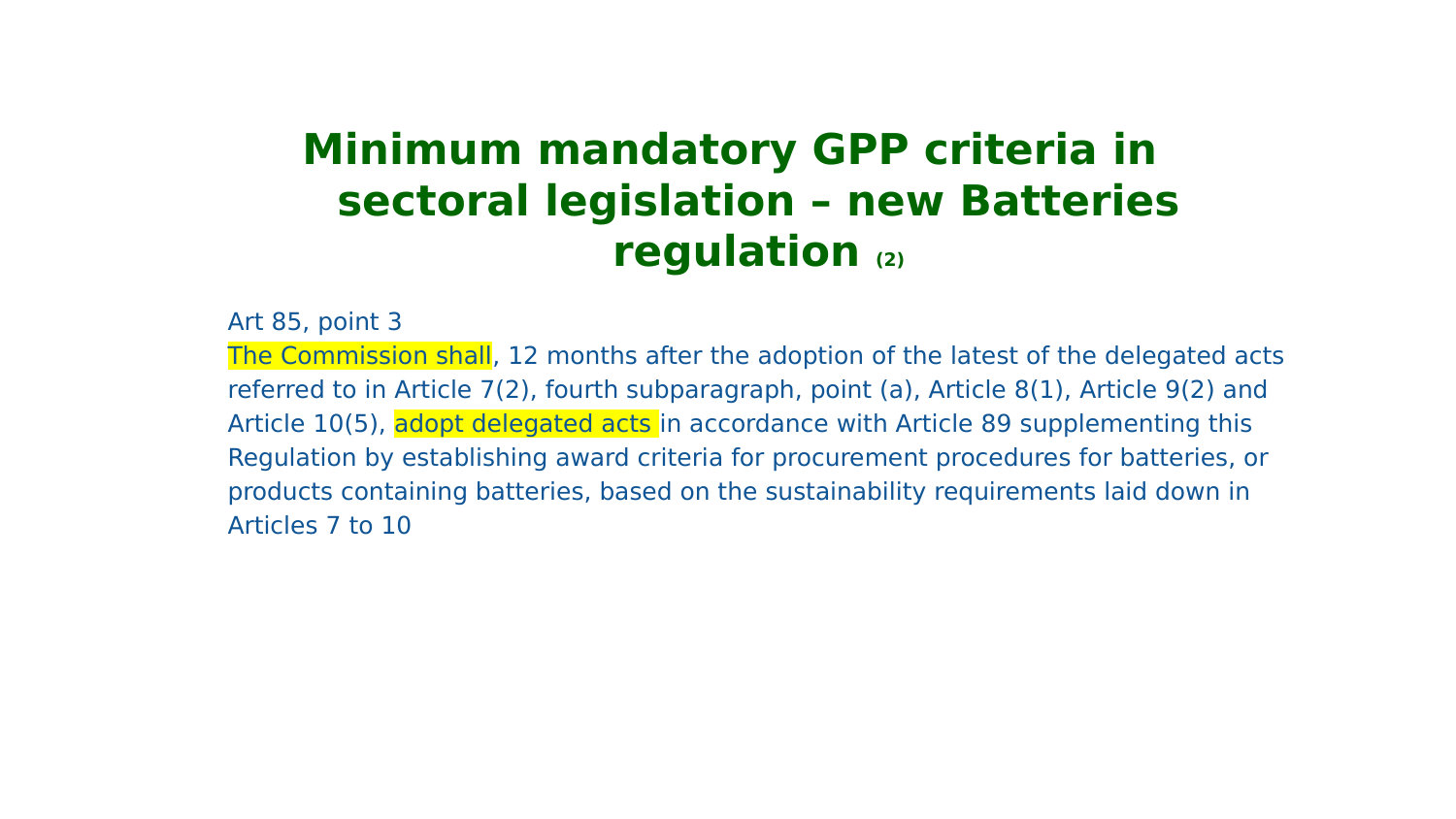

Minimum mandatory GPP criteria in sectoral legislation – new Batteries regulation (2)
Art 85, point 3
The Commission shall, 12 months after the adoption of the latest of the delegated acts
referred to in Article 7(2), fourth subparagraph, point (a), Article 8(1), Article 9(2) and
Article 10(5), adopt delegated acts in accordance with Article 89 supplementing this
Regulation by establishing award criteria for procurement procedures for batteries, or
products containing batteries, based on the sustainability requirements laid down in
Articles 7 to 10